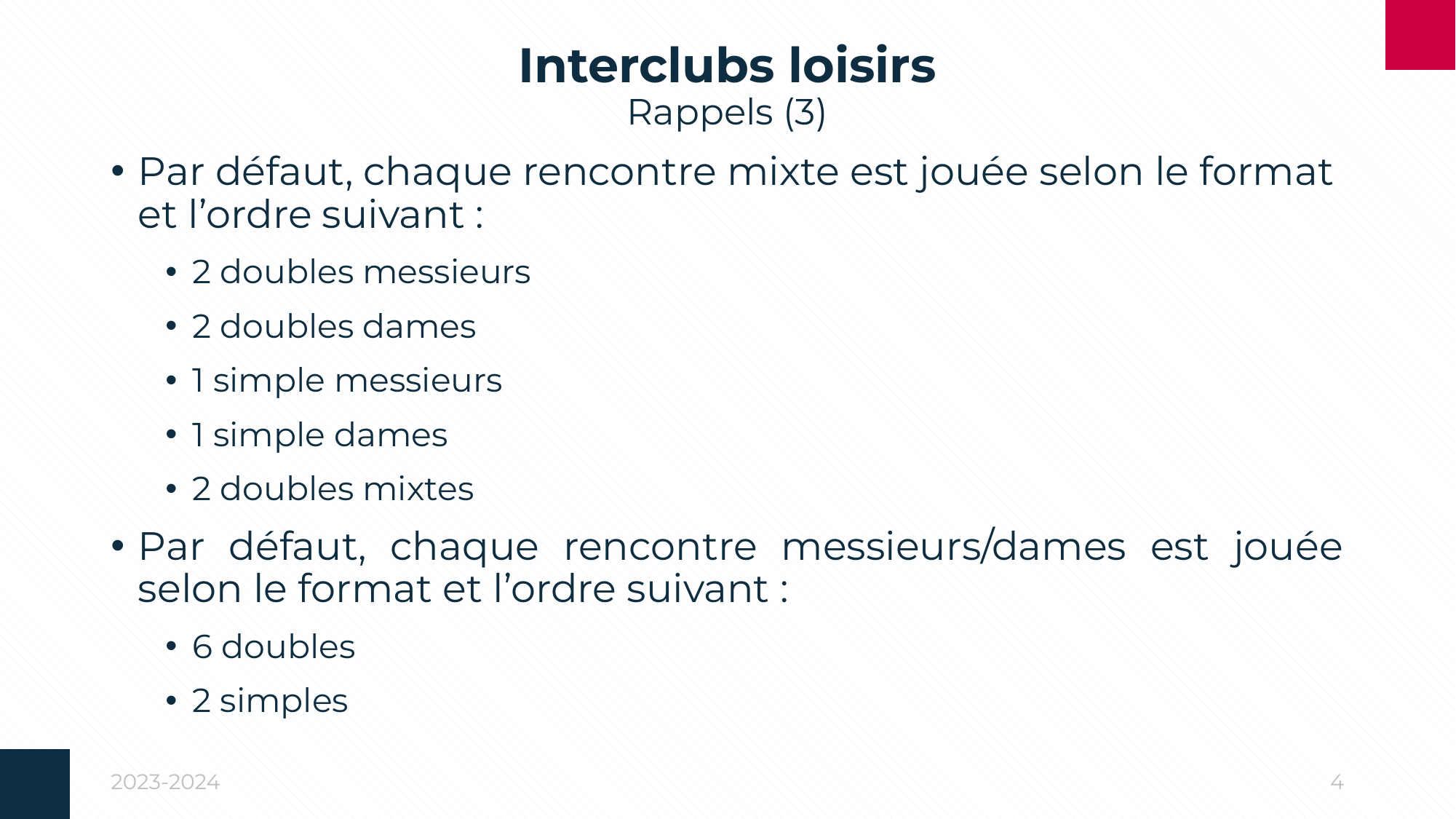

# Interclubs loisirs Rappels (3)
Par défaut, chaque rencontre mixte est jouée selon le format et l’ordre suivant :
2 doubles messieurs
2 doubles dames
1 simple messieurs
1 simple dames
2 doubles mixtes
Par défaut, chaque rencontre messieurs/dames est jouée selon le format et l’ordre suivant :
6 doubles
2 simples

2023-2024
4